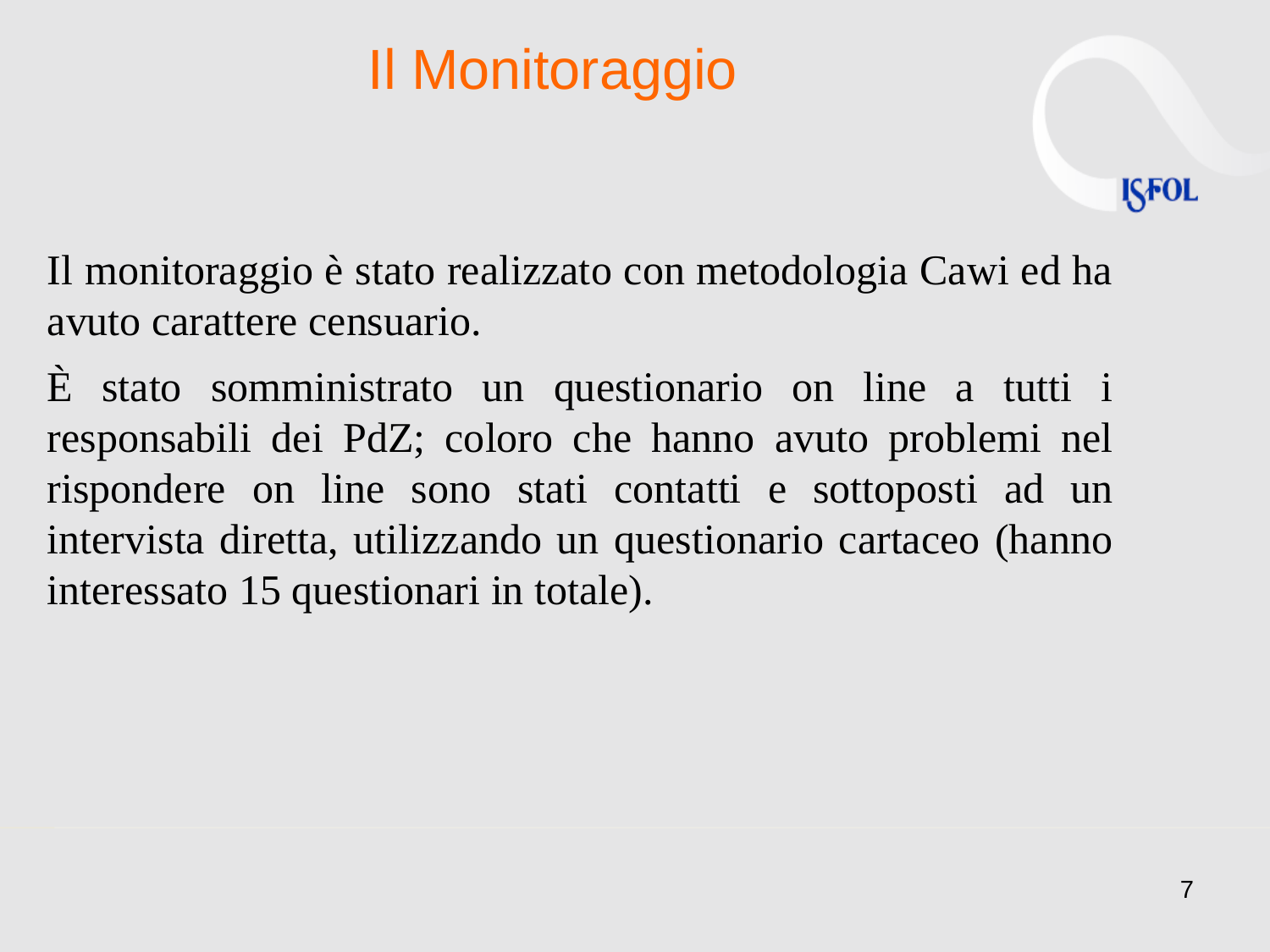

Il Monitoraggio
Il monitoraggio è stato realizzato con metodologia Cawi ed ha avuto carattere censuario.
È stato somministrato un questionario on line a tutti i responsabili dei PdZ; coloro che hanno avuto problemi nel rispondere on line sono stati contatti e sottoposti ad un intervista diretta, utilizzando un questionario cartaceo (hanno interessato 15 questionari in totale).

7